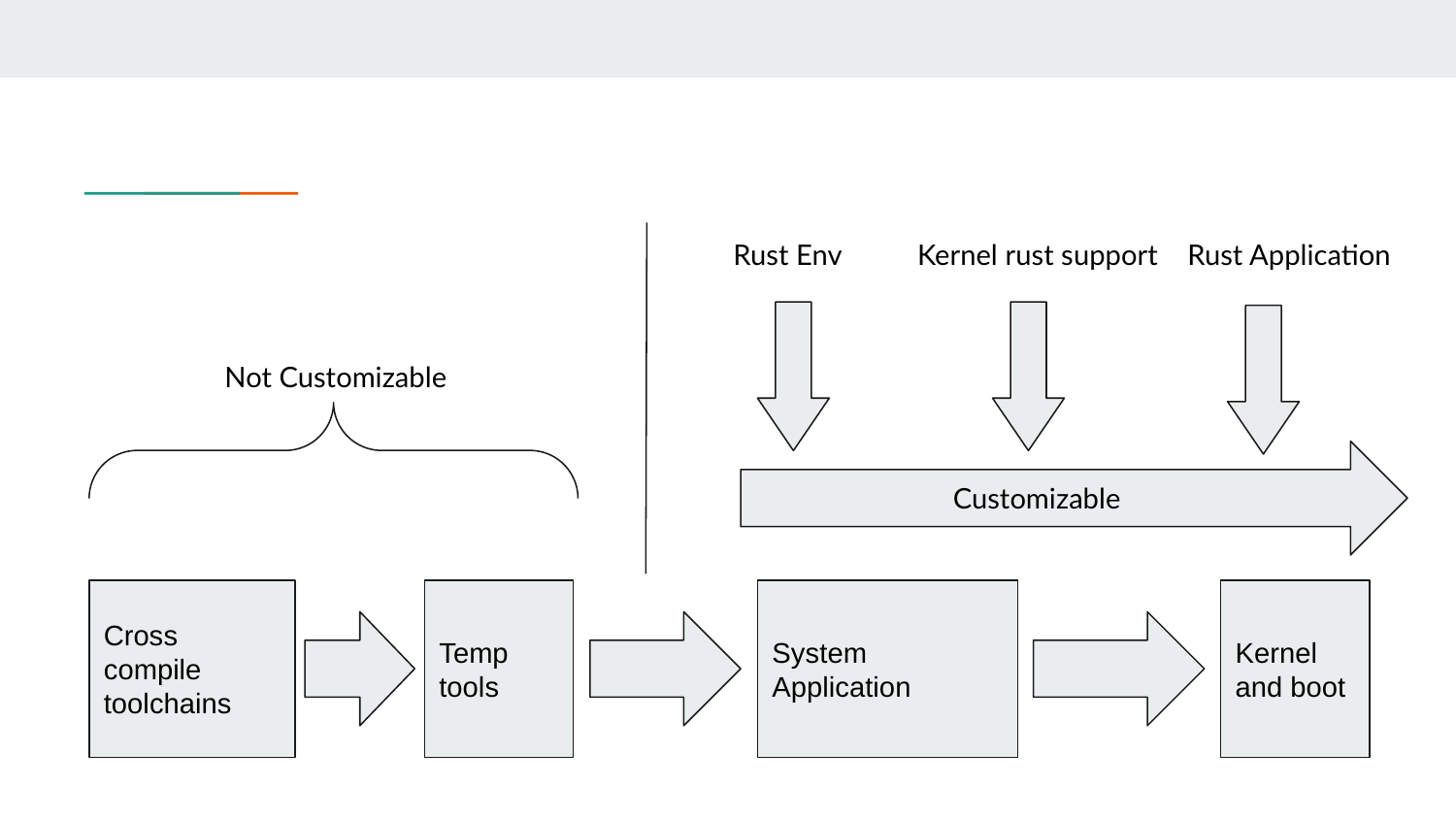

Rust Env
Kernel rust support
Rust Application

Not Customizable

Customizable
Cross compile toolchains
Temp tools
System Application
Kernel and boot